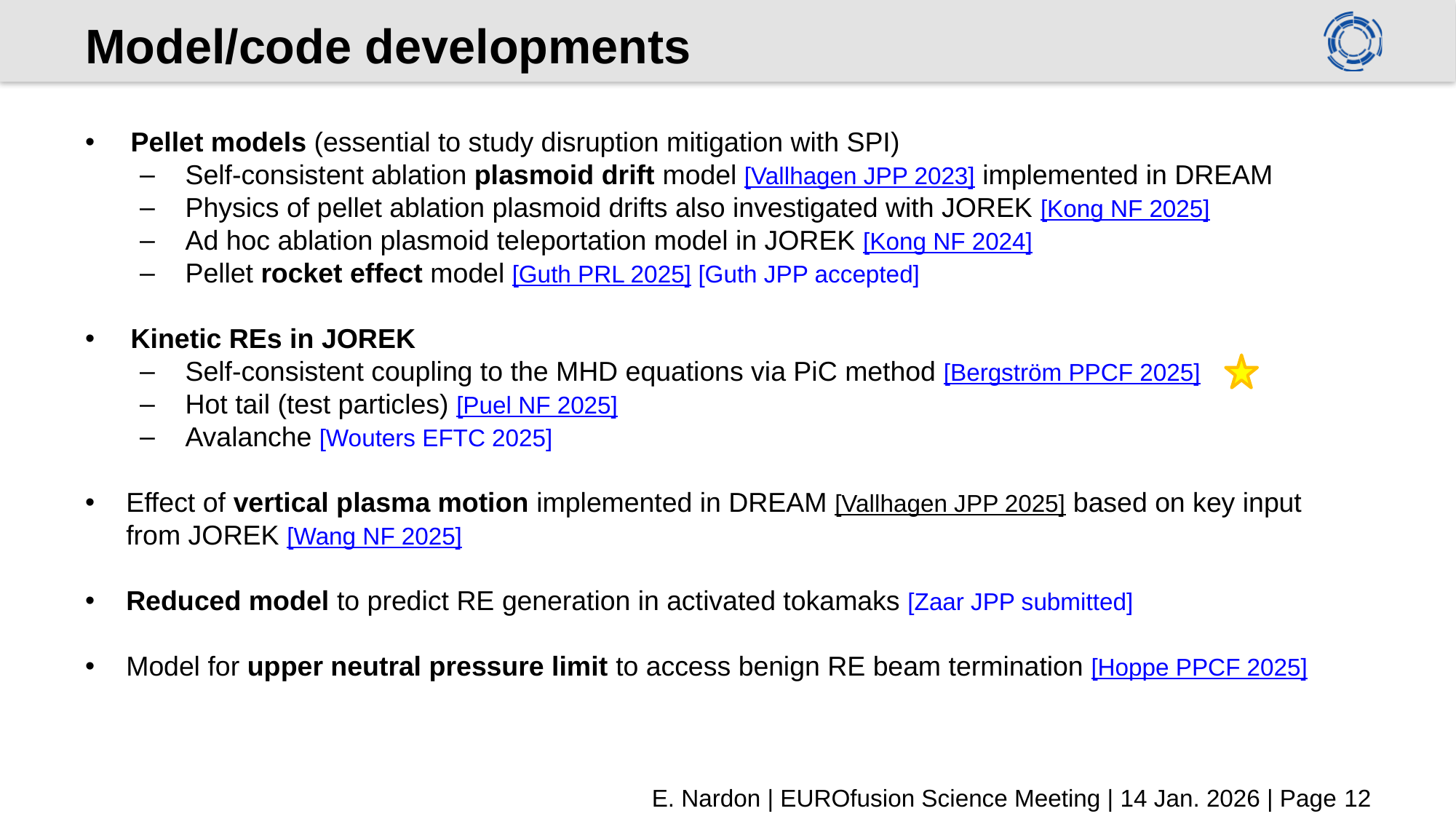

# Model/code developments
Pellet models (essential to study disruption mitigation with SPI)
Self-consistent ablation plasmoid drift model [Vallhagen JPP 2023] implemented in DREAM
Physics of pellet ablation plasmoid drifts also investigated with JOREK [Kong NF 2025]
Ad hoc ablation plasmoid teleportation model in JOREK [Kong NF 2024]
Pellet rocket effect model [Guth PRL 2025] [Guth JPP accepted]

Kinetic REs in JOREK
Self-consistent coupling to the MHD equations via PiC method [Bergström PPCF 2025]
Hot tail (test particles) [Puel NF 2025]
Avalanche [Wouters EFTC 2025]

Effect of vertical plasma motion implemented in DREAM [Vallhagen JPP 2025] based on key input from JOREK [Wang NF 2025]

Reduced model to predict RE generation in activated tokamaks [Zaar JPP submitted]

Model for upper neutral pressure limit to access benign RE beam termination [Hoppe PPCF 2025]

E. Nardon | EUROfusion Science Meeting | 14 Jan. 2026 | Page 12